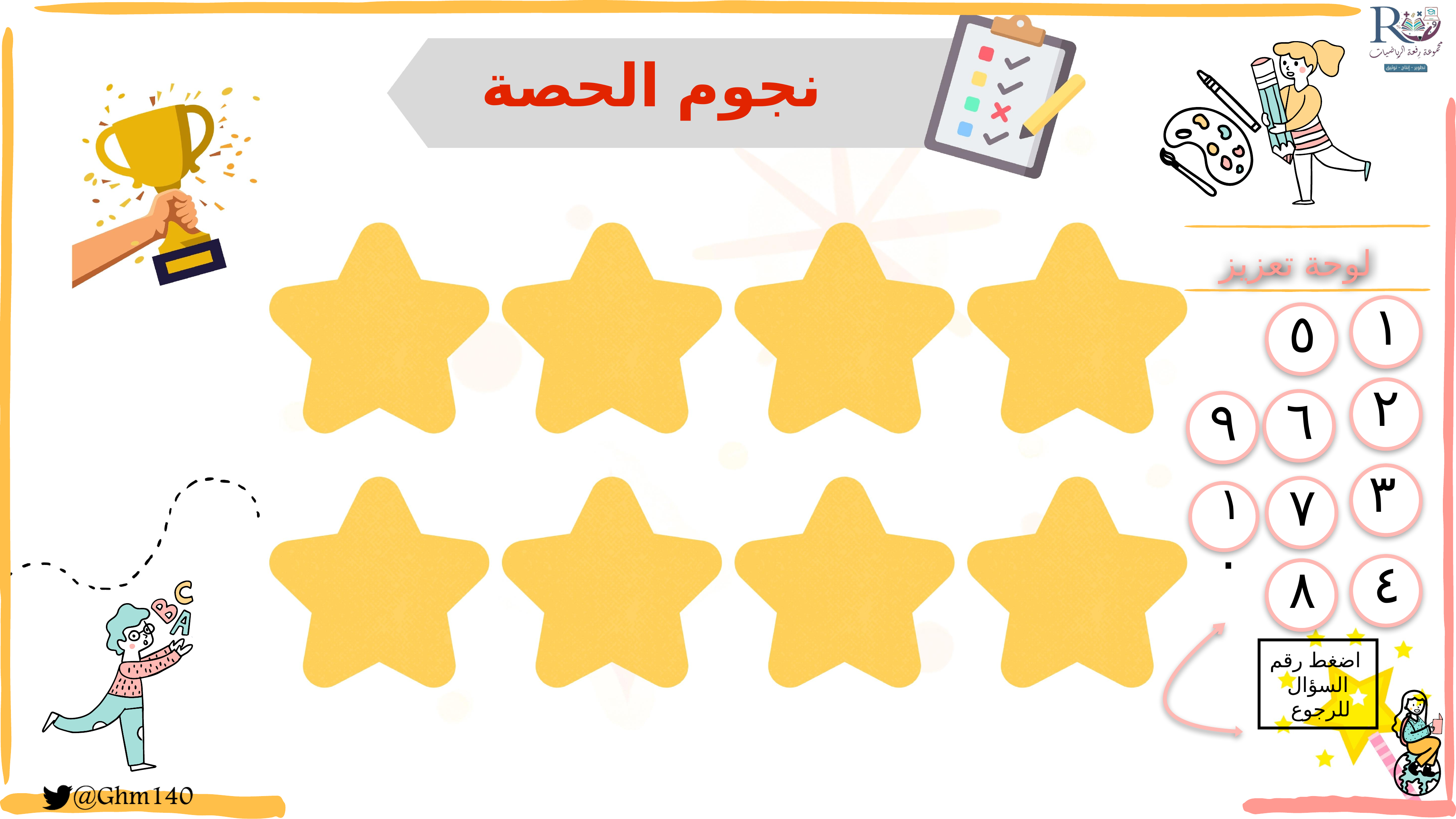

نجوم الحصة

لوحة تعزيز

١

٥

٢

٦

٩

٣

٧

١٠

٤

٨

اضغط رقم
السؤال
 للرجوع